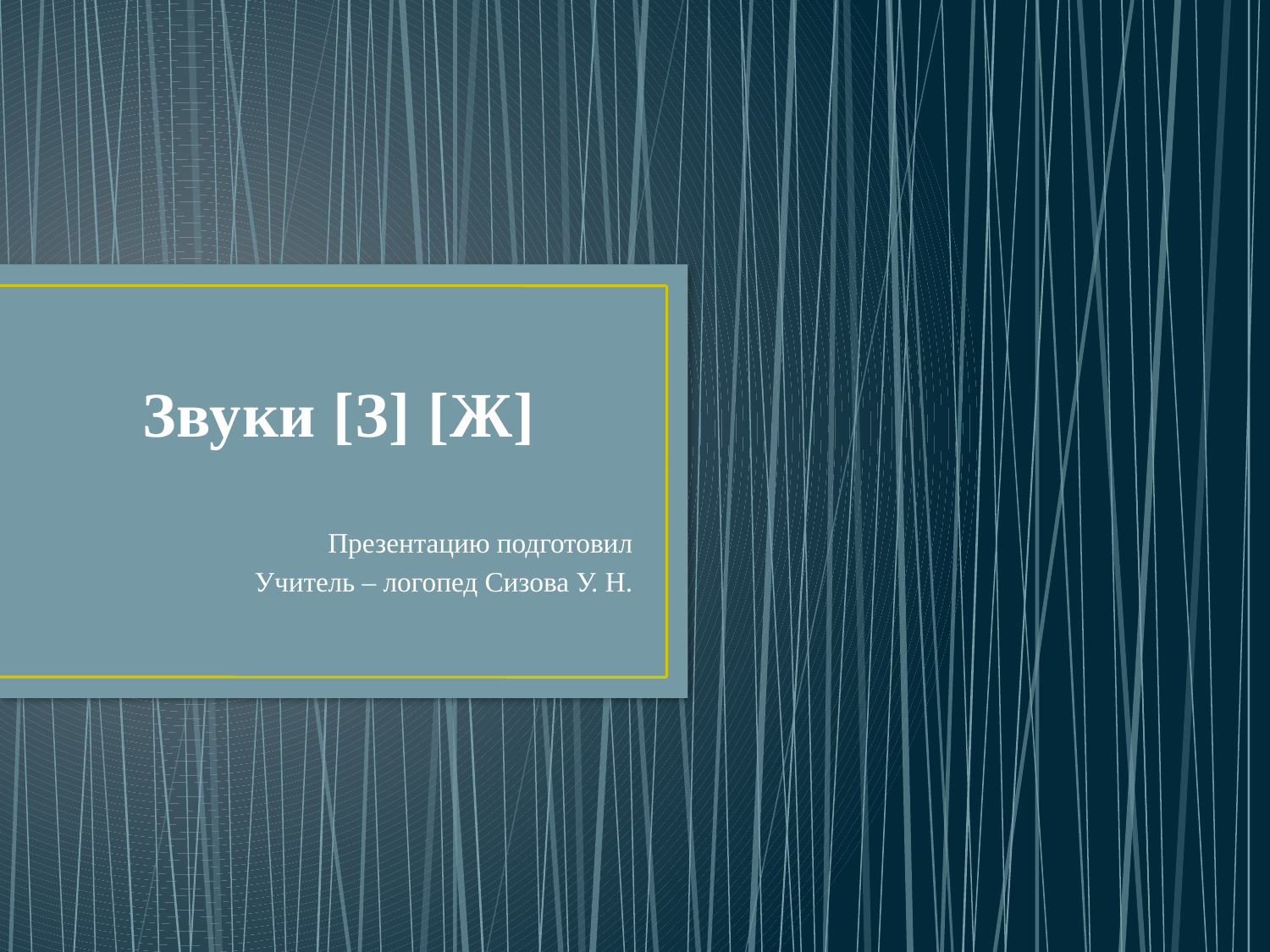

# Звуки [З] [Ж]
Презентацию подготовил
Учитель – логопед Сизова У. Н.